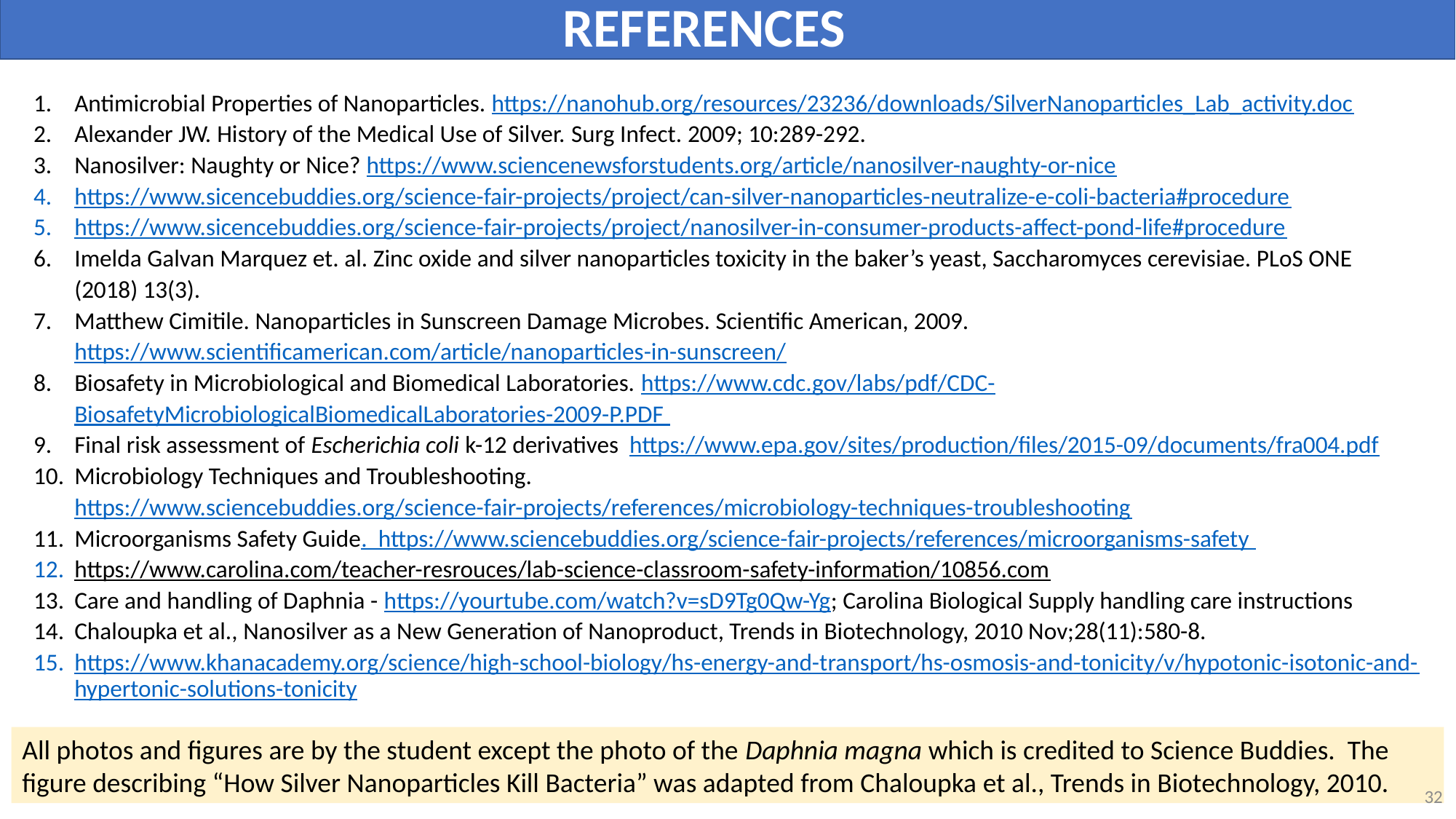

REFERENCES

Antimicrobial Properties of Nanoparticles. https://nanohub.org/resources/23236/downloads/SilverNanoparticles_Lab_activity.doc
Alexander JW. History of the Medical Use of Silver. Surg Infect. 2009; 10:289-292.
Nanosilver: Naughty or Nice? https://www.sciencenewsforstudents.org/article/nanosilver-naughty-or-nice
https://www.sicencebuddies.org/science-fair-projects/project/can-silver-nanoparticles-neutralize-e-coli-bacteria#procedure
https://www.sicencebuddies.org/science-fair-projects/project/nanosilver-in-consumer-products-affect-pond-life#procedure
Imelda Galvan Marquez et. al. Zinc oxide and silver nanoparticles toxicity in the baker’s yeast, Saccharomyces cerevisiae. PLoS ONE (2018) 13(3).
Matthew Cimitile. Nanoparticles in Sunscreen Damage Microbes. Scientific American, 2009. https://www.scientificamerican.com/article/nanoparticles-in-sunscreen/
Biosafety in Microbiological and Biomedical Laboratories. https://www.cdc.gov/labs/pdf/CDC-BiosafetyMicrobiologicalBiomedicalLaboratories-2009-P.PDF
Final risk assessment of Escherichia coli k-12 derivatives  https://www.epa.gov/sites/production/files/2015-09/documents/fra004.pdf
Microbiology Techniques and Troubleshooting. https://www.sciencebuddies.org/science-fair-projects/references/microbiology-techniques-troubleshooting
Microorganisms Safety Guide.  https://www.sciencebuddies.org/science-fair-projects/references/microorganisms-safety
https://www.carolina.com/teacher-resrouces/lab-science-classroom-safety-information/10856.com
Care and handling of Daphnia - https://yourtube.com/watch?v=sD9Tg0Qw-Yg; Carolina Biological Supply handling care instructions
Chaloupka et al., Nanosilver as a New Generation of Nanoproduct, Trends in Biotechnology, 2010 Nov;28(11):580-8.
https://www.khanacademy.org/science/high-school-biology/hs-energy-and-transport/hs-osmosis-and-tonicity/v/hypotonic-isotonic-and-hypertonic-solutions-tonicity

All photos and figures are by the student except the photo of the Daphnia magna which is credited to Science Buddies.  The figure describing “How Silver Nanoparticles Kill Bacteria” was adapted from Chaloupka et al., Trends in Biotechnology, 2010.
32